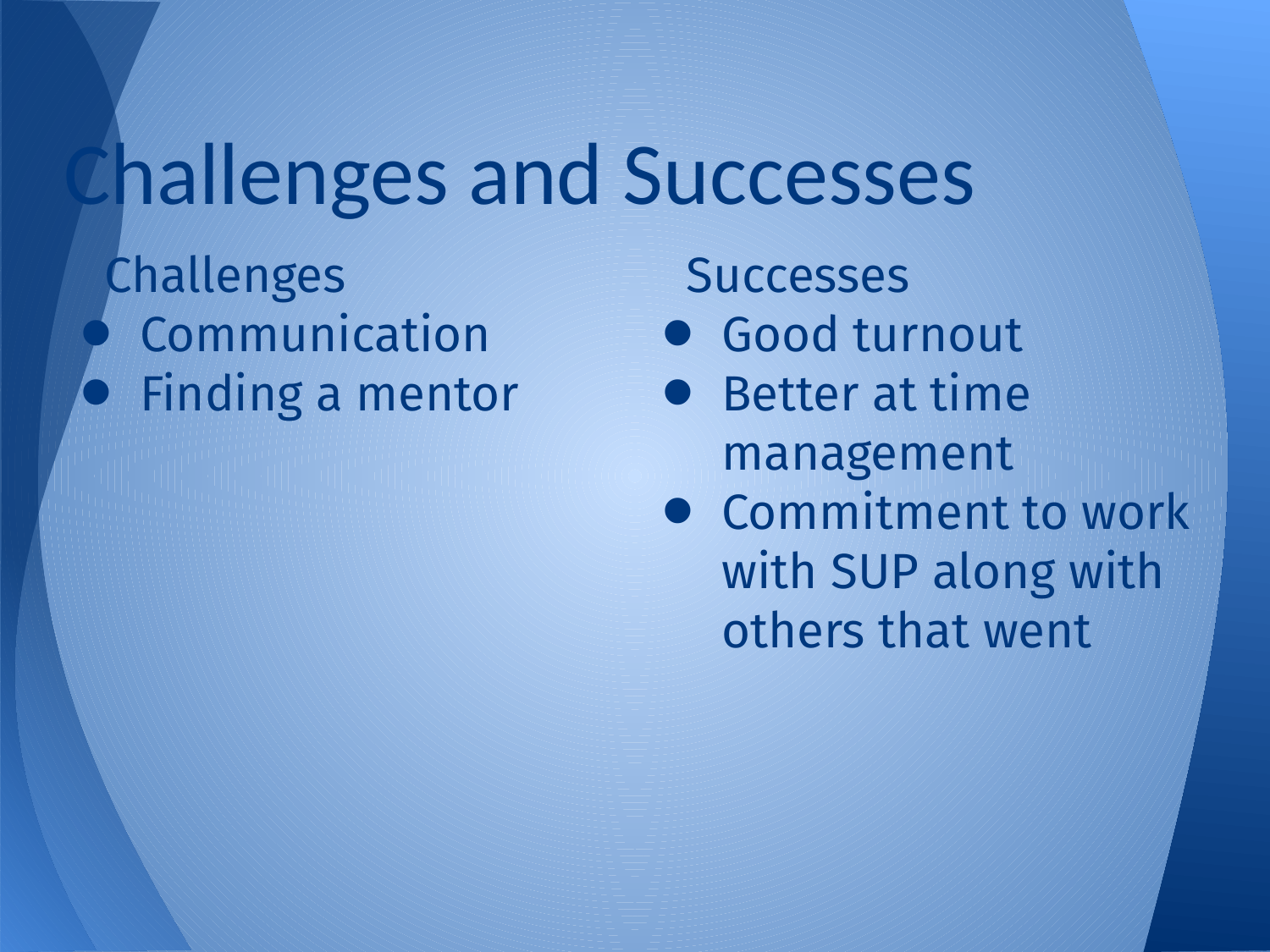

# Challenges and Successes
Challenges
Communication
Finding a mentor

Successes
Good turnout
Better at time management
Commitment to work with SUP along with others that went